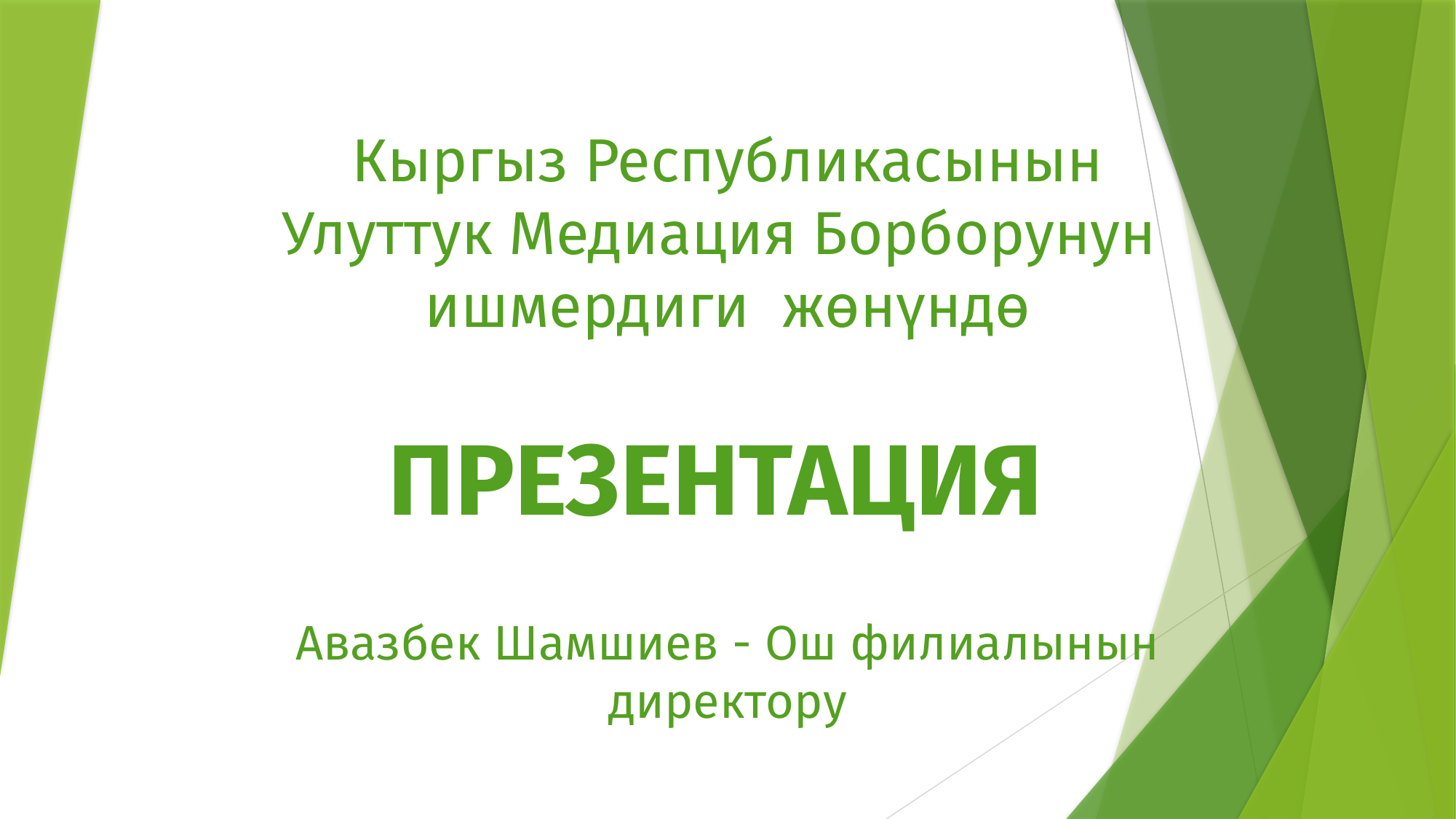

# Кыргыз Республикасынын Улуттук Медиация Борборунун  ишмердиги  жөнүндө
ПРЕЗЕНТАЦИЯ
Авазбек Шамшиев - Ош филиалынын директору